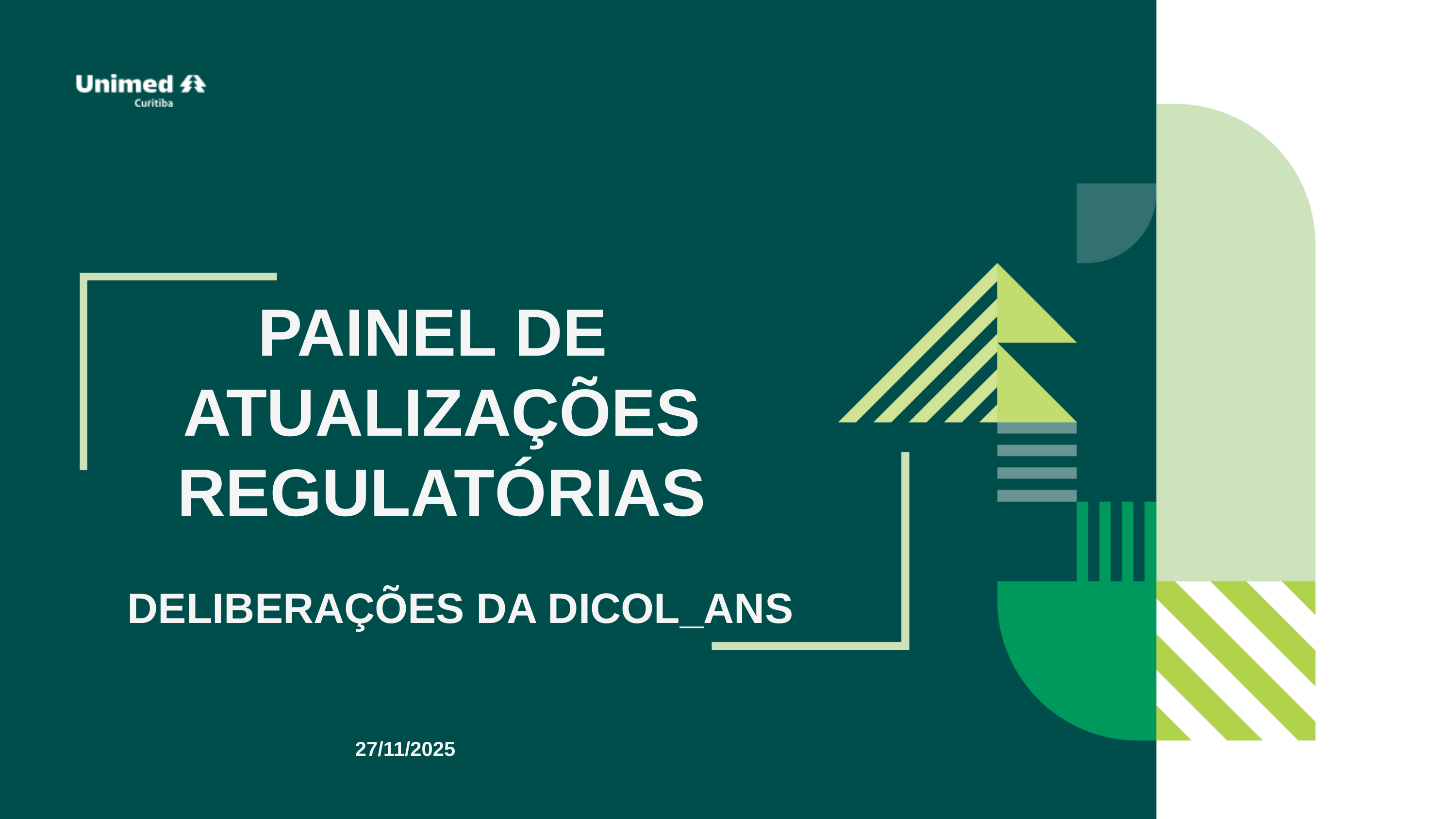

PAINEL DE
ATUALIZAÇÕES REGULATÓRIAS
DELIBERAÇÕES DA DICOL_ANS
27/11/2025